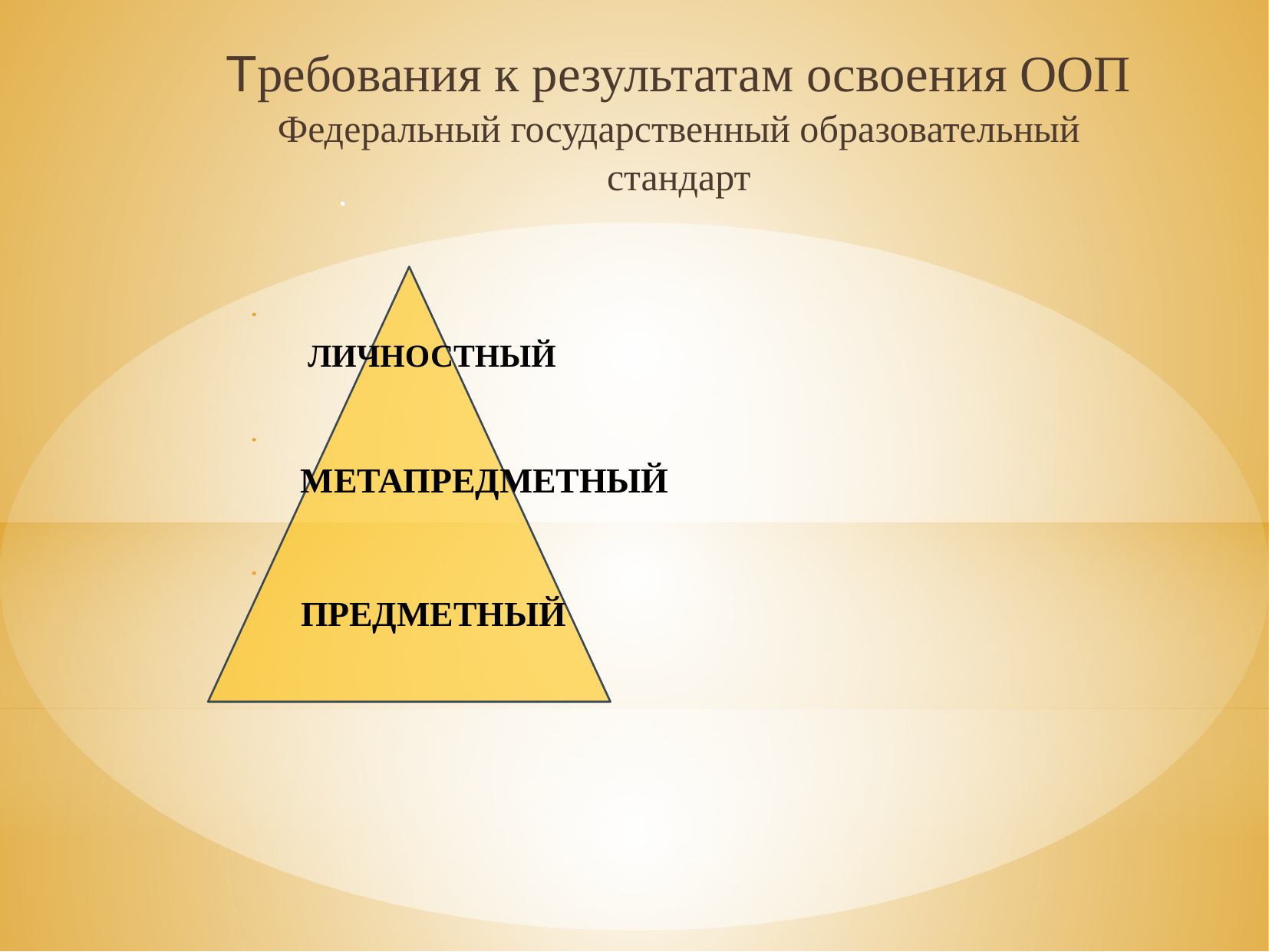

Требования к результатам освоения ООП
Федеральный государственный образовательный стандарт

ЛИЧНОСТНЫЙ
МЕТАПРЕДМЕТНЫЙ
ПРЕДМЕТНЫЙ